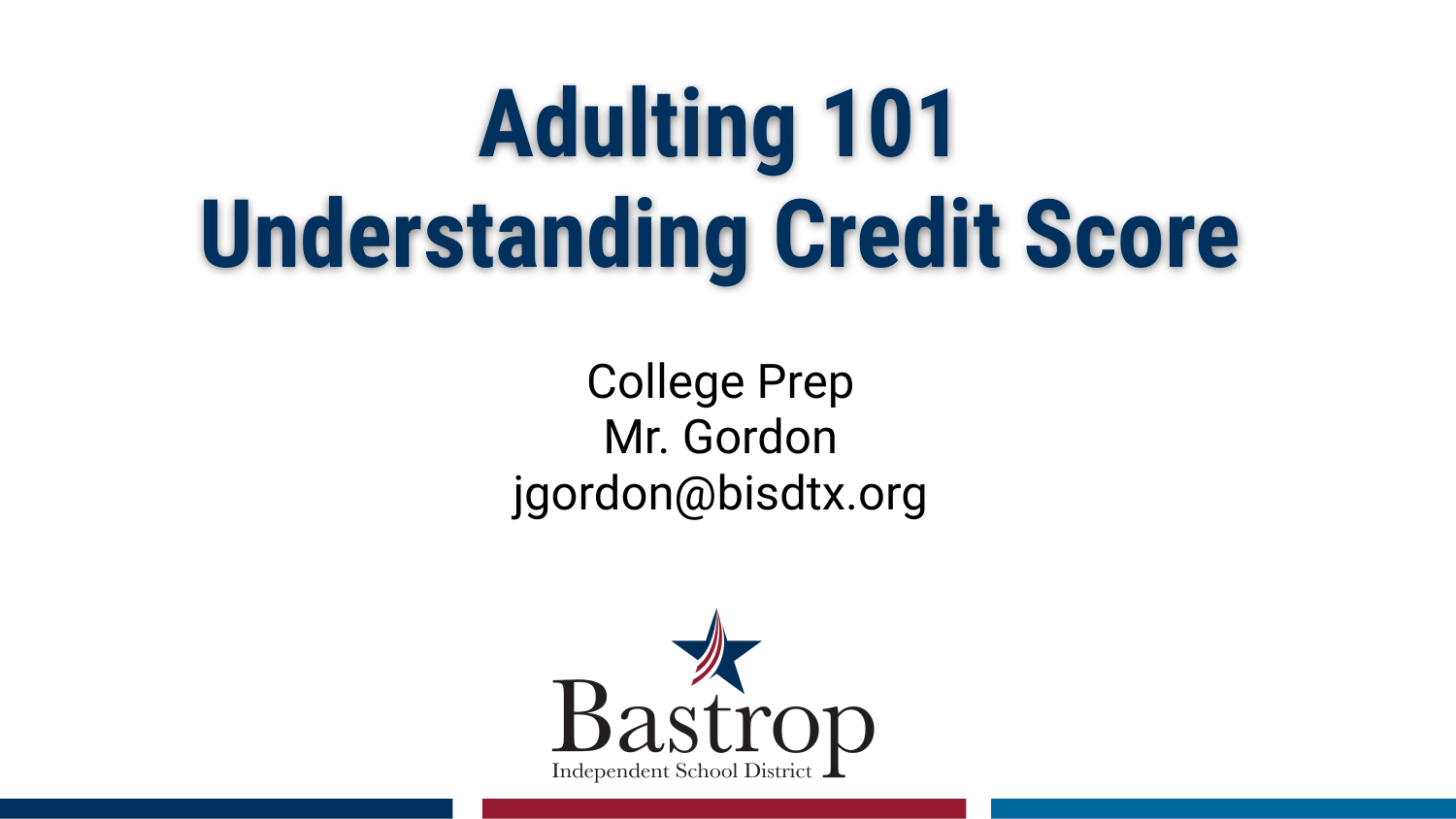

# Adulting 101
Understanding Credit Score
College Prep
Mr. Gordon
jgordon@bisdtx.org